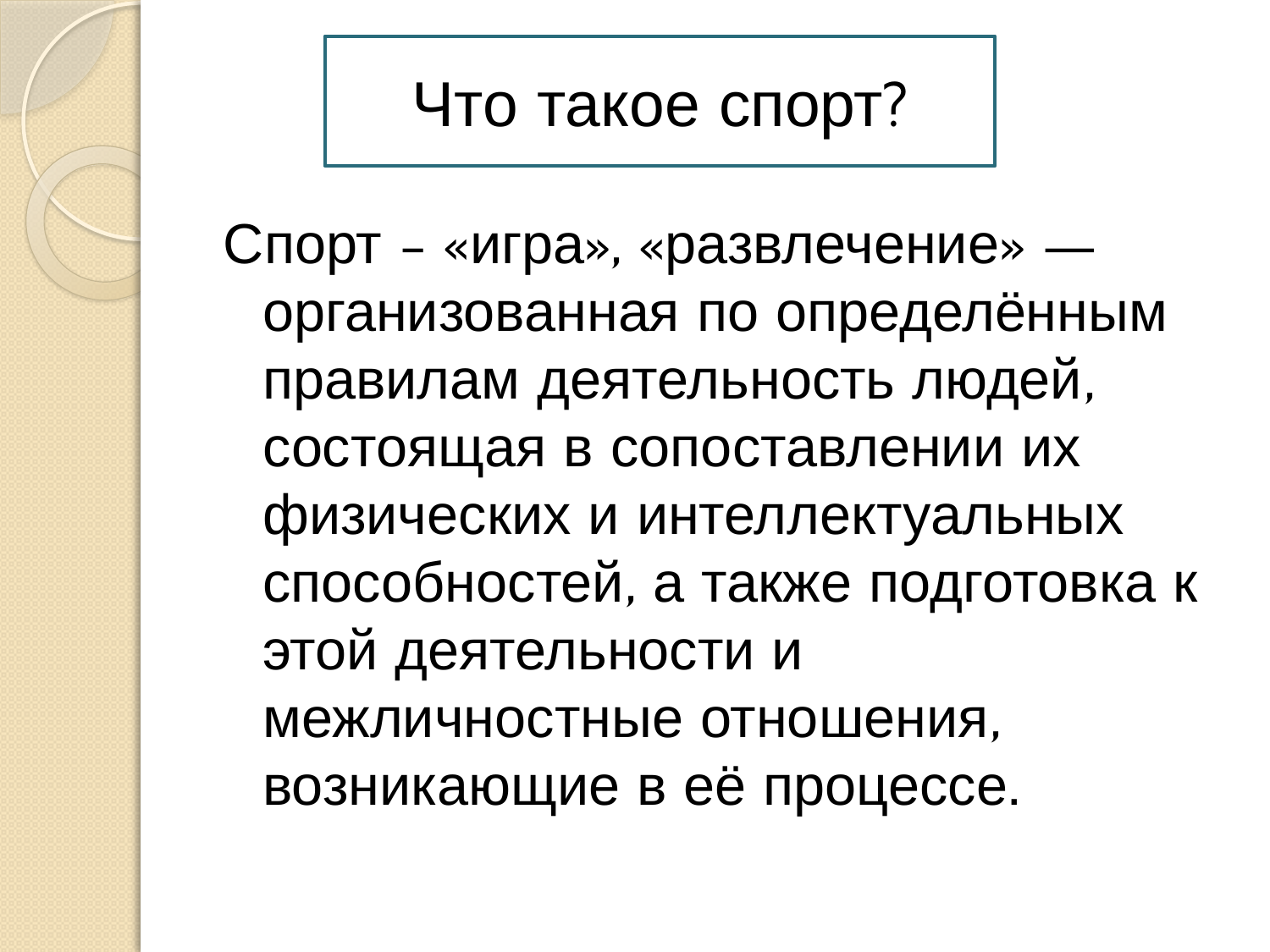

Что такое спорт?
Спорт – «игра», «развлечение» — организованная по определённым правилам деятельность людей, состоящая в сопоставлении их физических и интеллектуальных способностей, а также подготовка к этой деятельности и межличностные отношения, возникающие в её процессе.